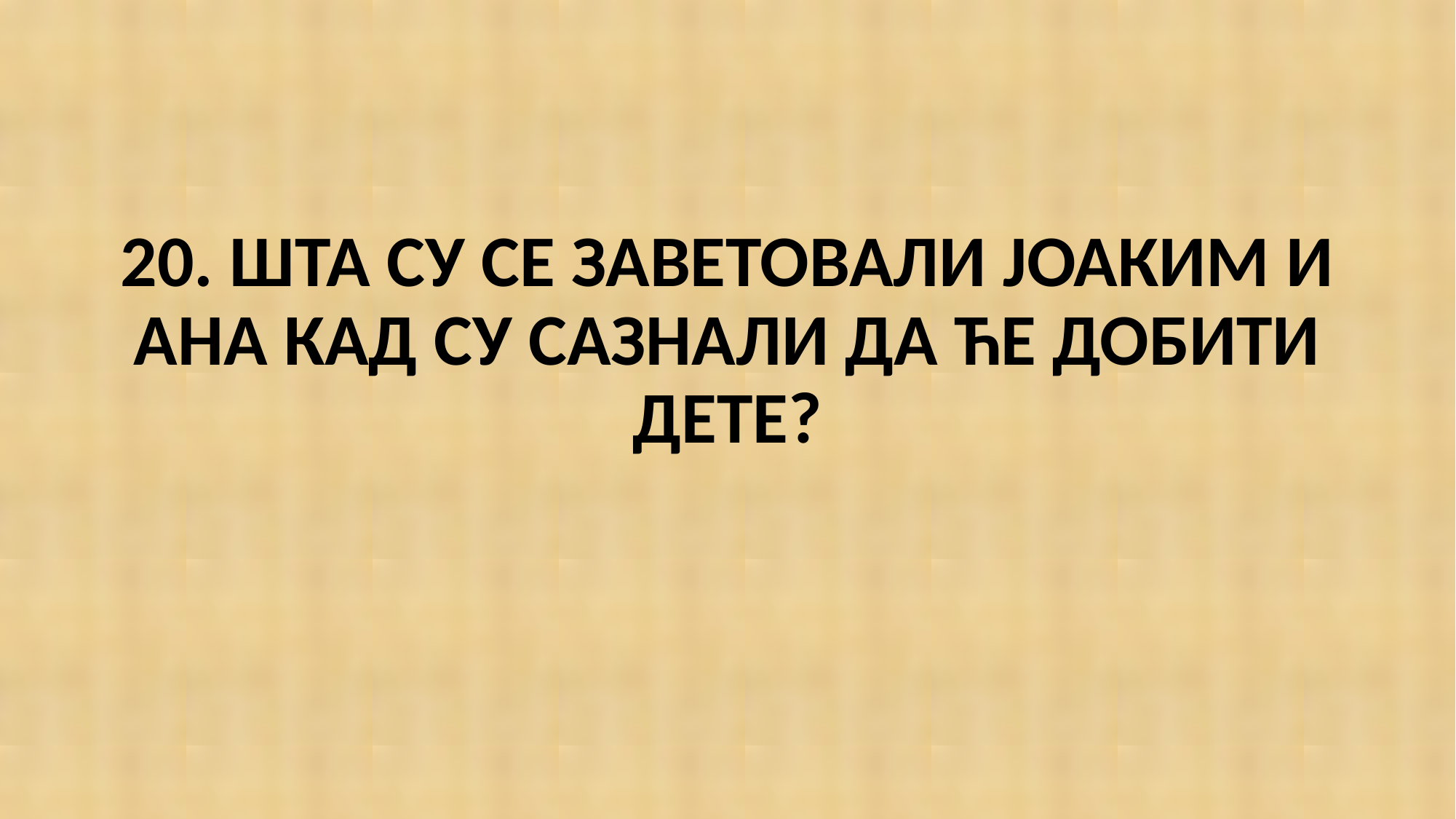

#
20. ШТА СУ СЕ ЗАВЕТОВАЛИ ЈОАКИМ И АНА КАД СУ САЗНАЛИ ДА ЋЕ ДОБИТИ ДЕТЕ?